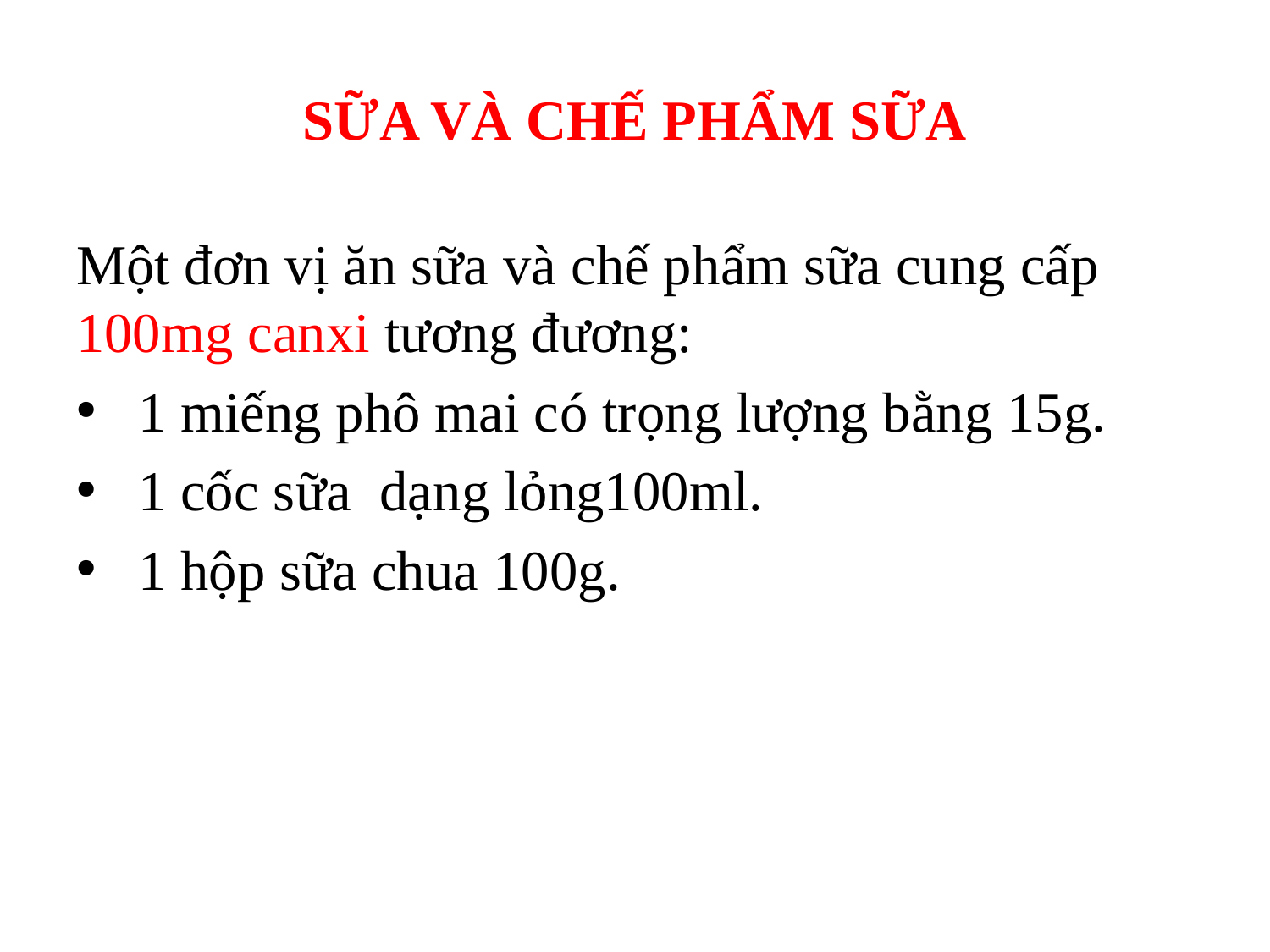

# SỮA VÀ CHẾ PHẨM SỮA
Một đơn vị ăn sữa và chế phẩm sữa cung cấp 100mg canxi tương đương:
 1 miếng phô mai có trọng lượng bằng 15g.
 1 cốc sữa  dạng lỏng100ml.
 1 hộp sữa chua 100g.